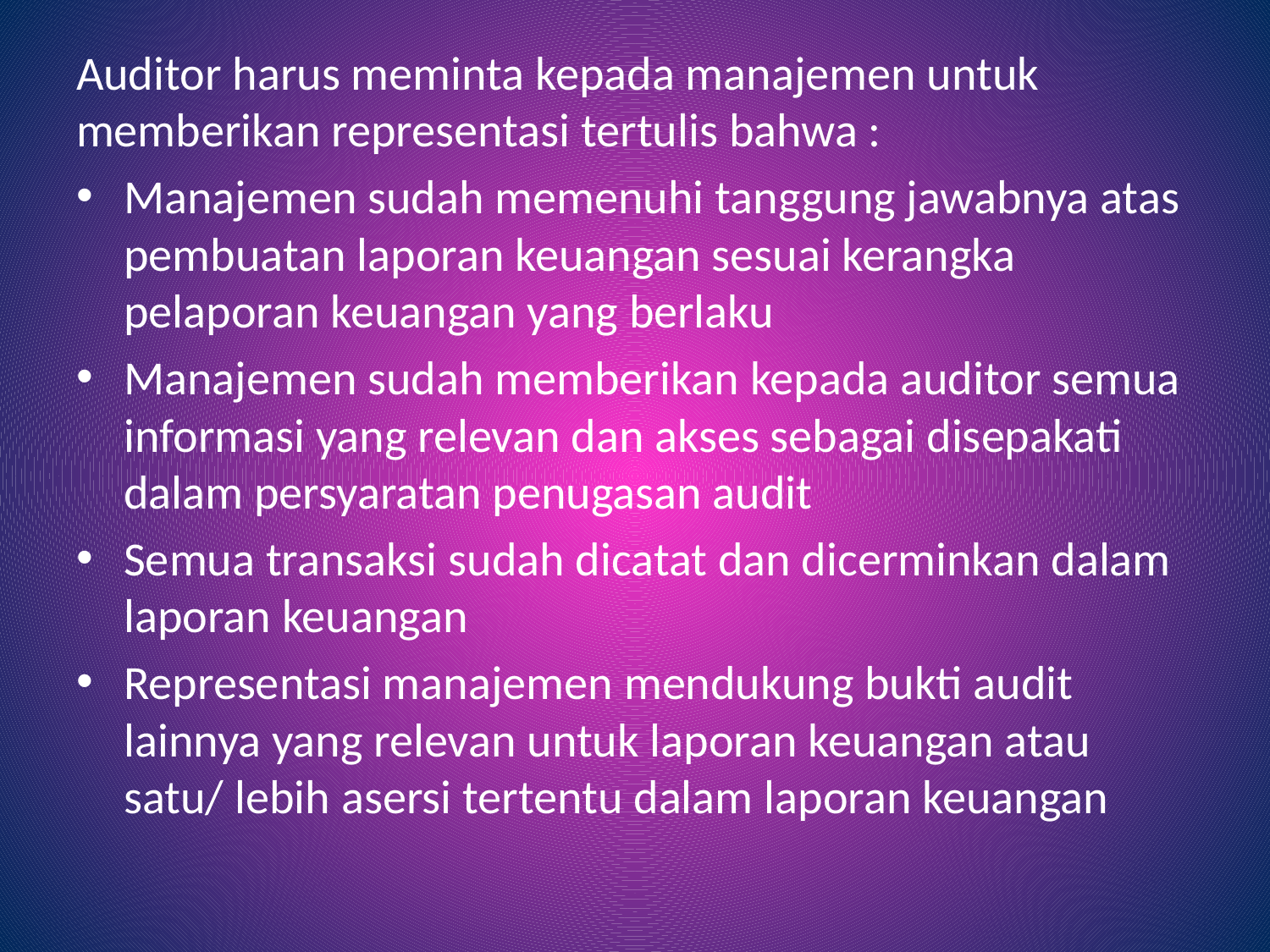

Auditor harus meminta kepada manajemen untuk memberikan representasi tertulis bahwa :
Manajemen sudah memenuhi tanggung jawabnya atas pembuatan laporan keuangan sesuai kerangka pelaporan keuangan yang berlaku
Manajemen sudah memberikan kepada auditor semua informasi yang relevan dan akses sebagai disepakati dalam persyaratan penugasan audit
Semua transaksi sudah dicatat dan dicerminkan dalam laporan keuangan
Representasi manajemen mendukung bukti audit lainnya yang relevan untuk laporan keuangan atau satu/ lebih asersi tertentu dalam laporan keuangan